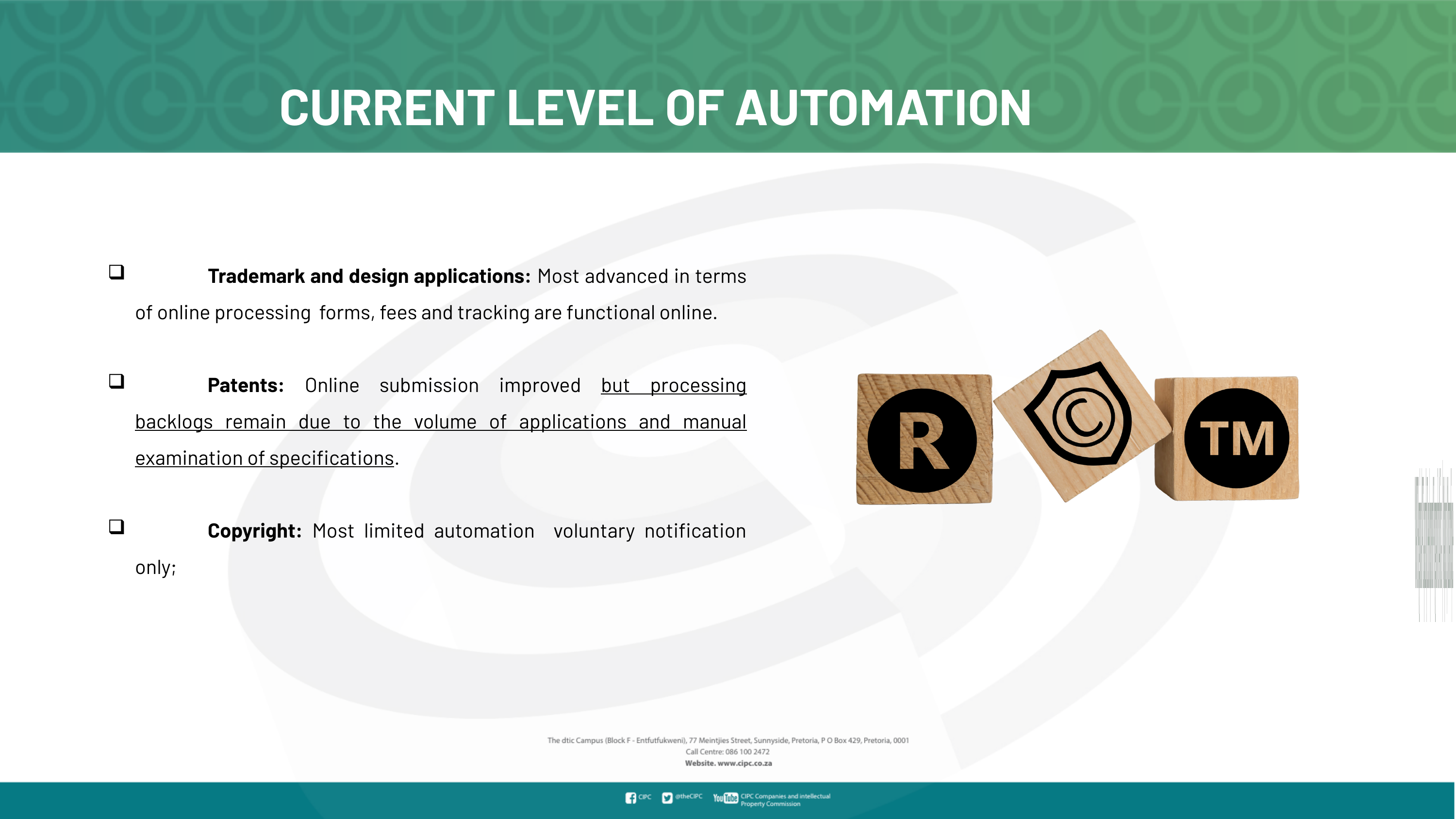

CURRENT LEVEL OF AUTOMATION

	Trademark and design applications: Most advanced in terms of online processing  forms, fees and tracking are functional online.

	Patents: Online submission improved but processing backlogs remain due to the volume of applications and manual examination of specifications.

	Copyright: Most limited automation  voluntary notification only;